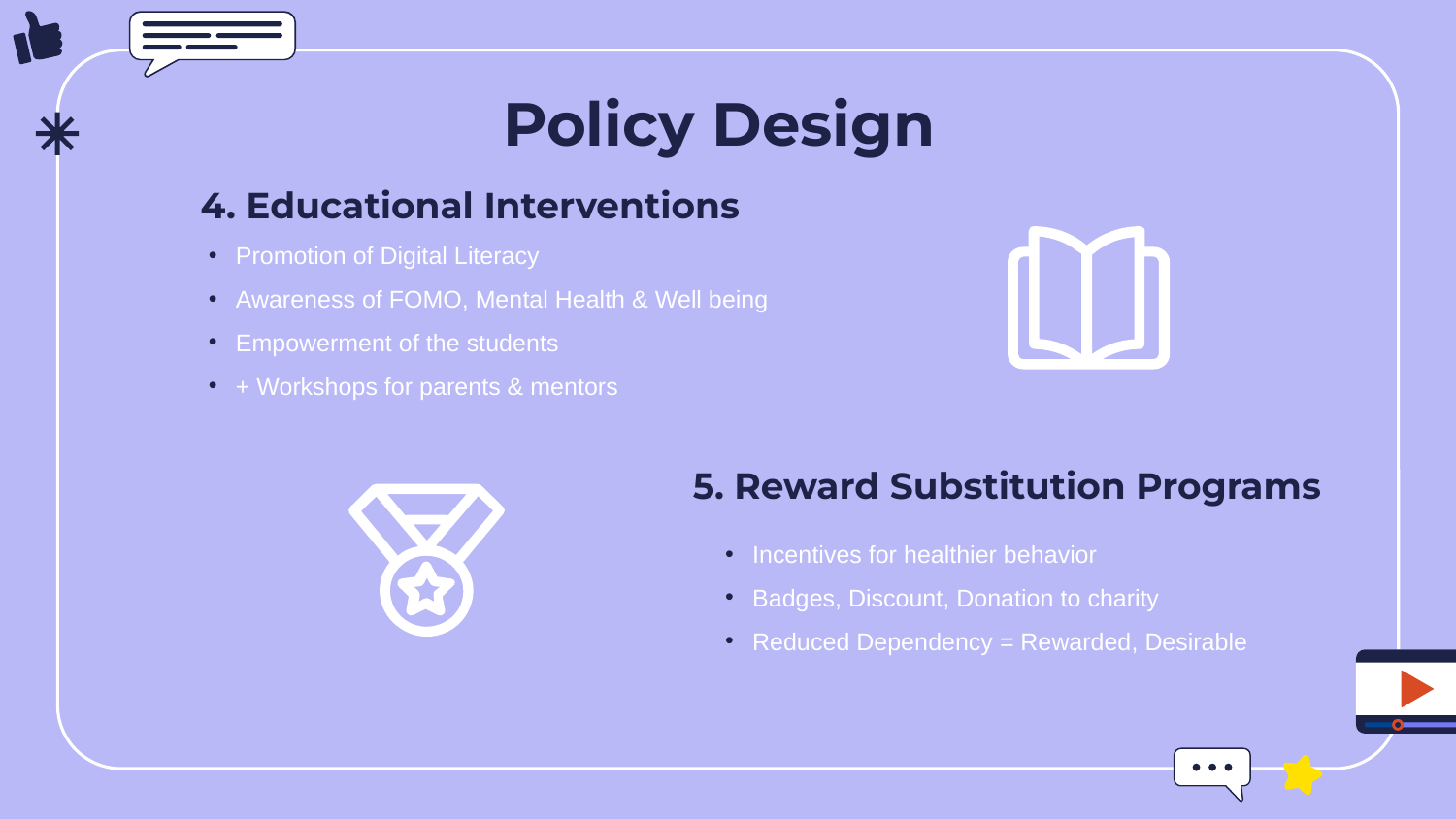

# Policy Design
4. Educational Interventions
Promotion of Digital Literacy
Awareness of FOMO, Mental Health & Well being
Empowerment of the students
+ Workshops for parents & mentors

5. Reward Substitution Programs

Incentives for healthier behavior
Badges, Discount, Donation to charity
Reduced Dependency = Rewarded, Desirable